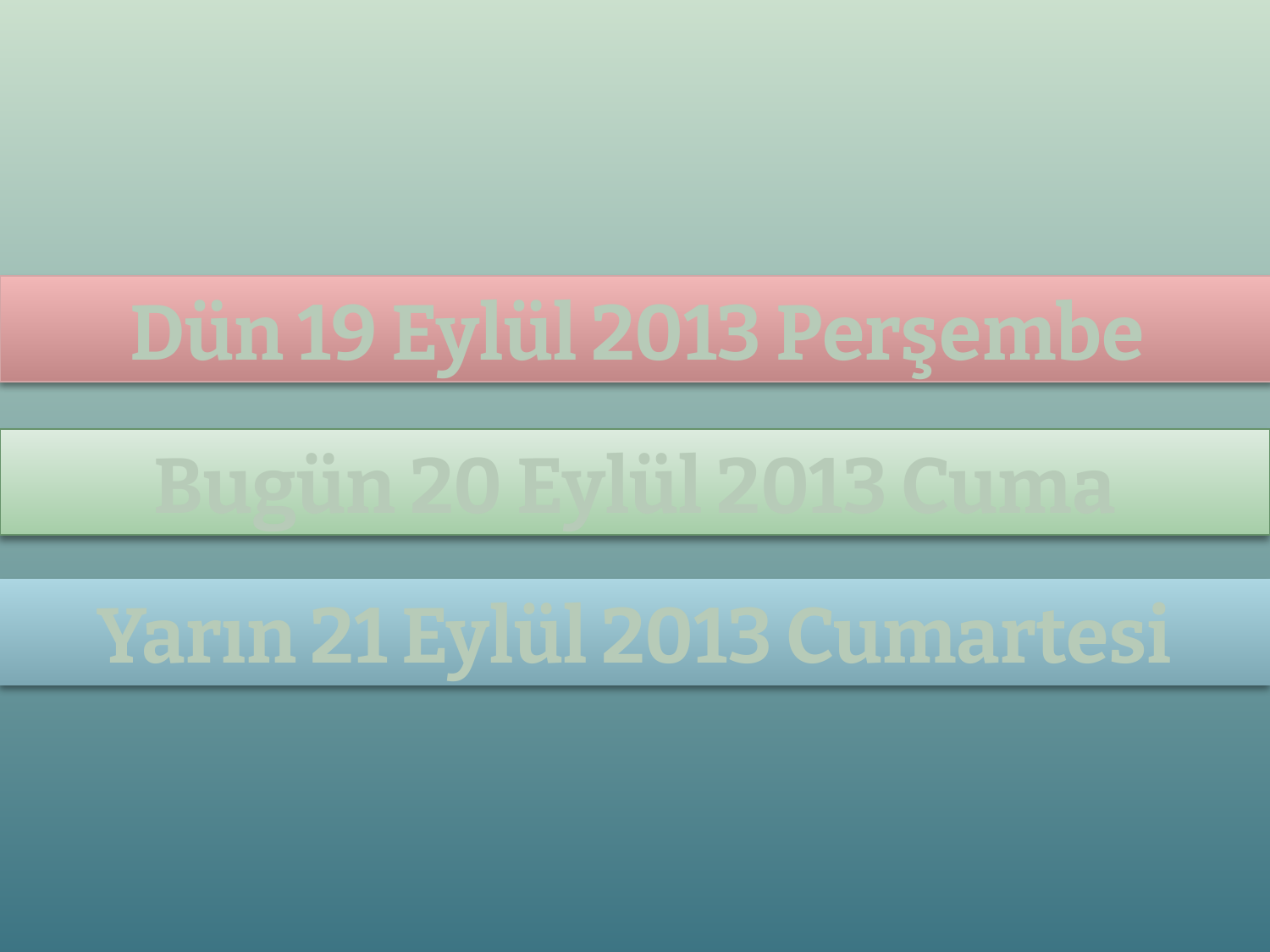

Dün 19 Eylül 2013 Perşembe
Bugün 20 Eylül 2013 Cuma
Yarın 21 Eylül 2013 Cumartesi